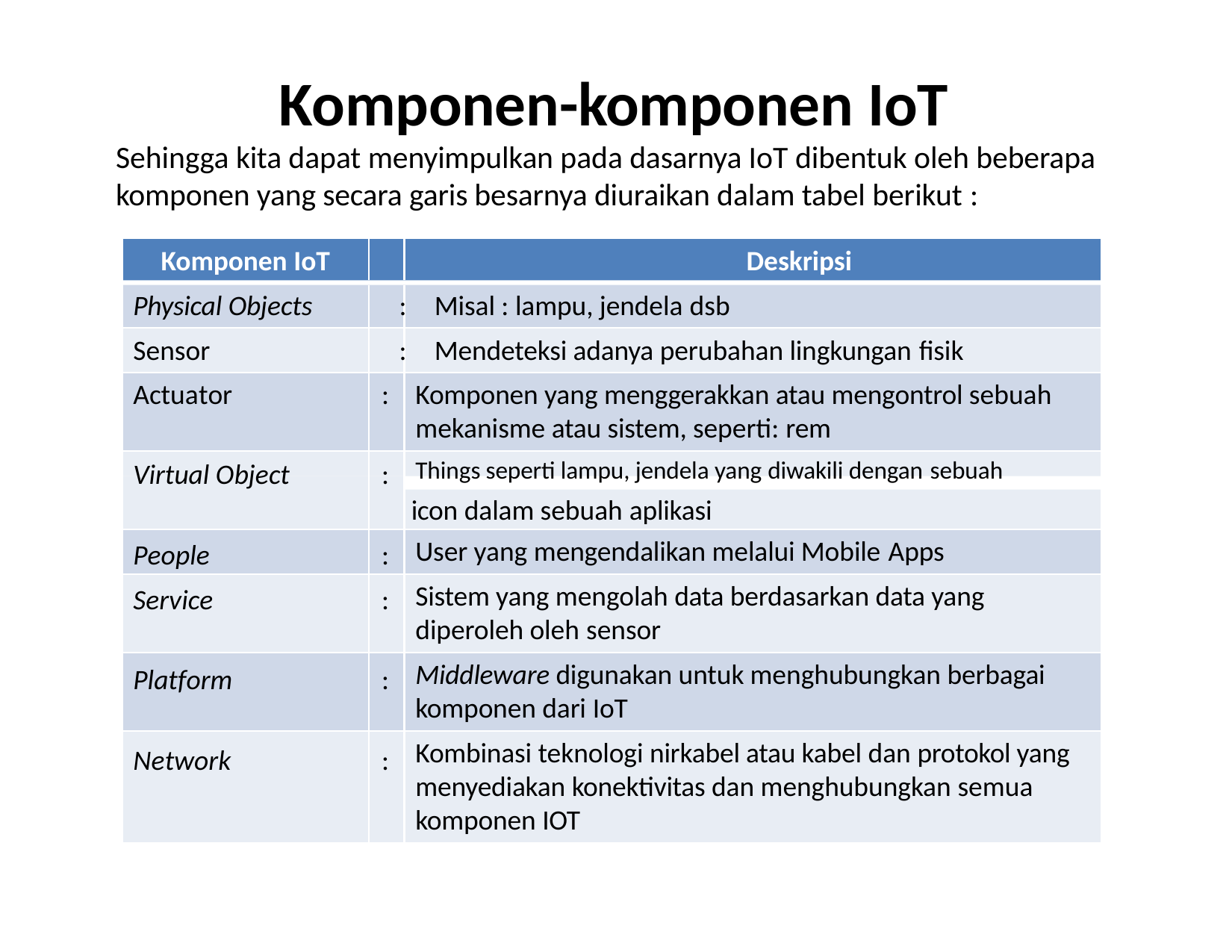

# Komponen-komponen IoT
Sehingga kita dapat menyimpulkan pada dasarnya IoT dibentuk oleh beberapa  komponen yang secara garis besarnya diuraikan dalam tabel berikut :

Komponen IoT	Deskripsi
Physical Objects	:	Misal : lampu, jendela dsb
Sensor	:	Mendeteksi adanya perubahan lingkungan fisik

Actuator	:

Virtual Object	:

People	:
Service	:

Platform	:

Network	:
Komponen yang menggerakkan atau mengontrol sebuah  mekanisme atau sistem, seperti: rem

Things seperti lampu, jendela yang diwakili dengan sebuah

icon dalam sebuah aplikasi

User yang mengendalikan melalui Mobile Apps

Sistem yang mengolah data berdasarkan data yang  diperoleh oleh sensor

Middleware digunakan untuk menghubungkan berbagai  komponen dari IoT

Kombinasi teknologi nirkabel atau kabel dan protokol yang  menyediakan konektivitas dan menghubungkan semua  komponen IOT